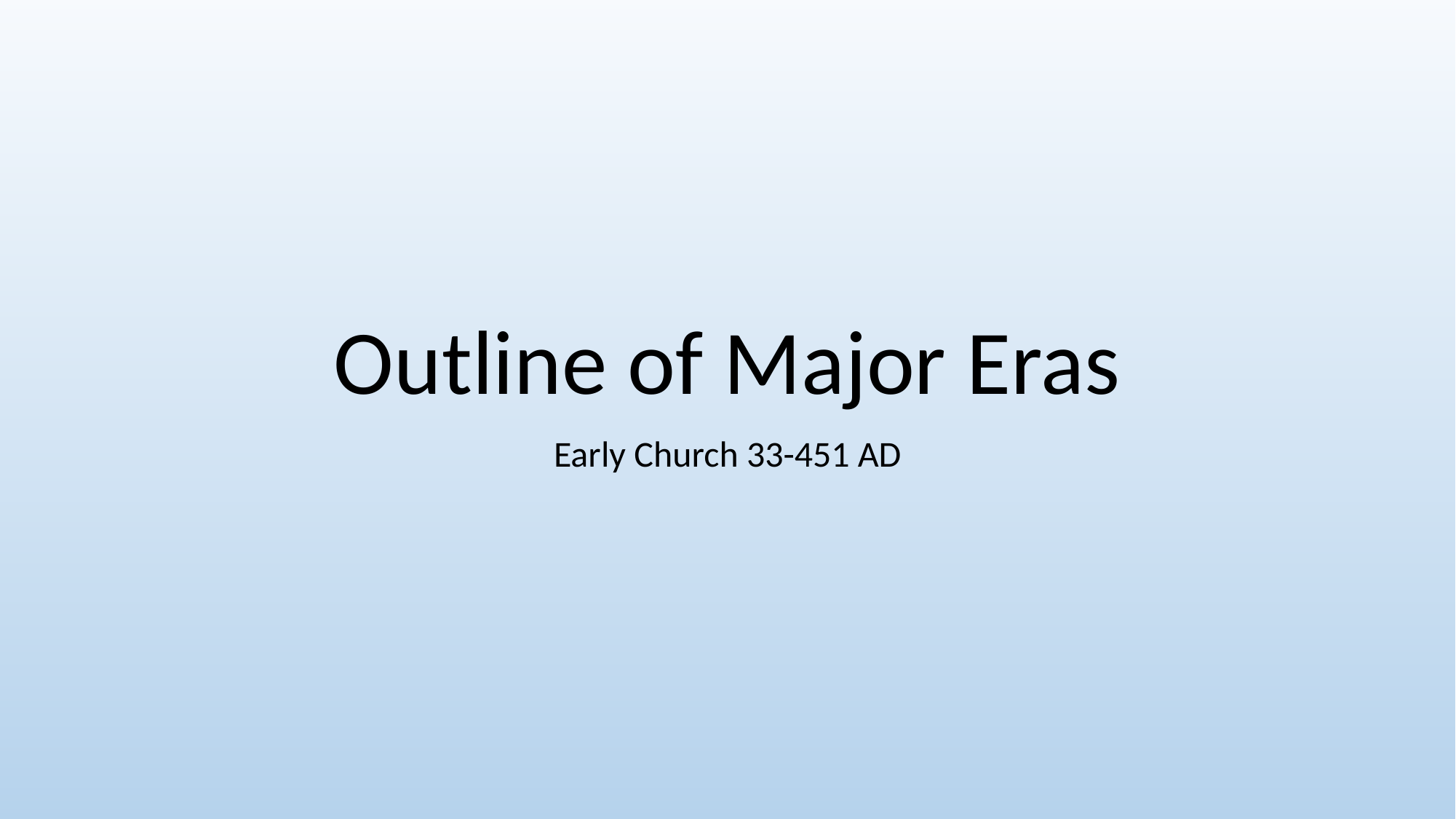

# Outline of Major Eras
Early Church 33-451 AD